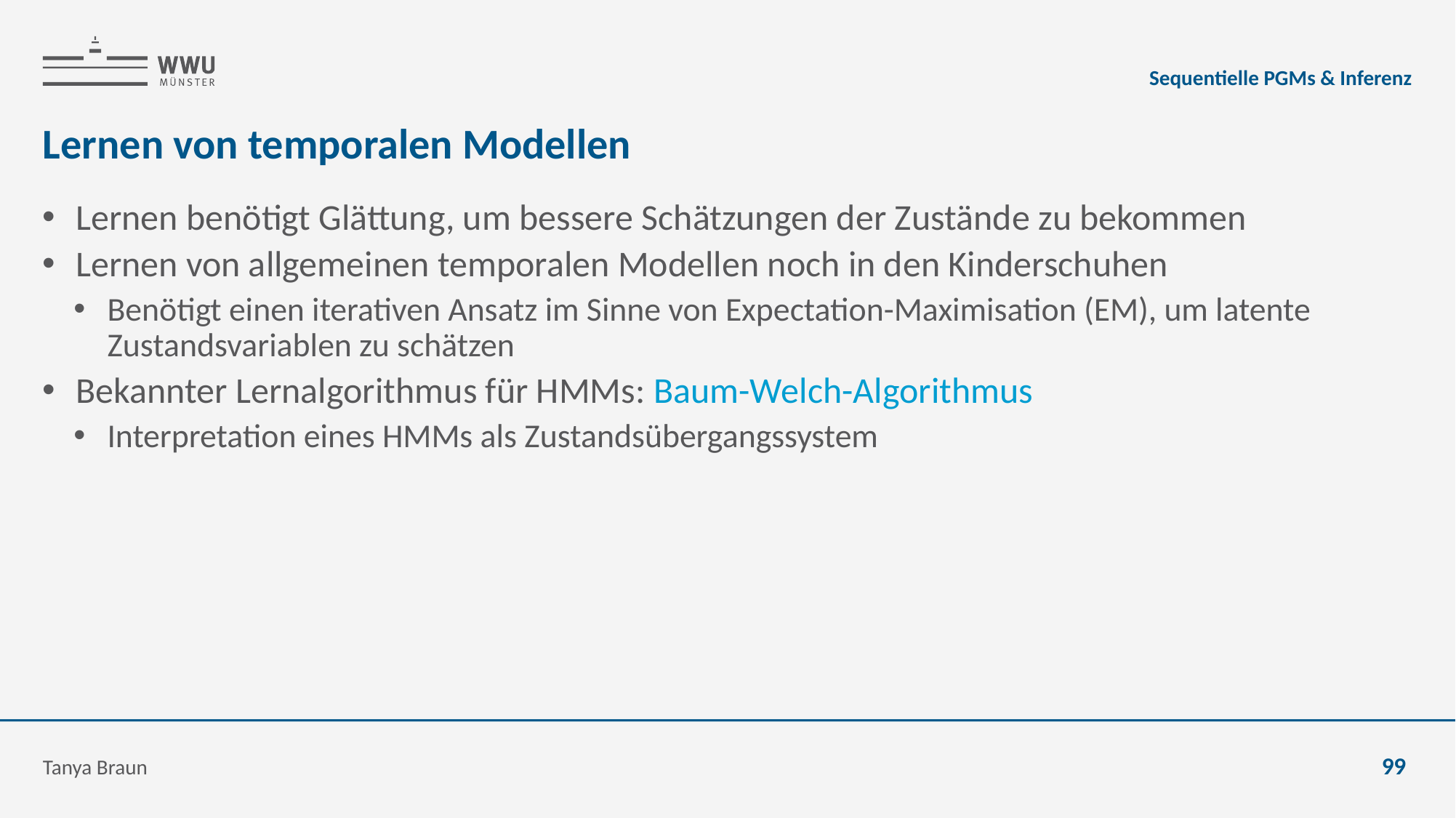

Sequentielle PGMs & Inferenz
# Lernen von temporalen Modellen
Lernen benötigt Glättung, um bessere Schätzungen der Zustände zu bekommen
Lernen von allgemeinen temporalen Modellen noch in den Kinderschuhen
Benötigt einen iterativen Ansatz im Sinne von Expectation-Maximisation (EM), um latente Zustandsvariablen zu schätzen
Bekannter Lernalgorithmus für HMMs: Baum-Welch-Algorithmus
Interpretation eines HMMs als Zustandsübergangssystem
Tanya Braun
99